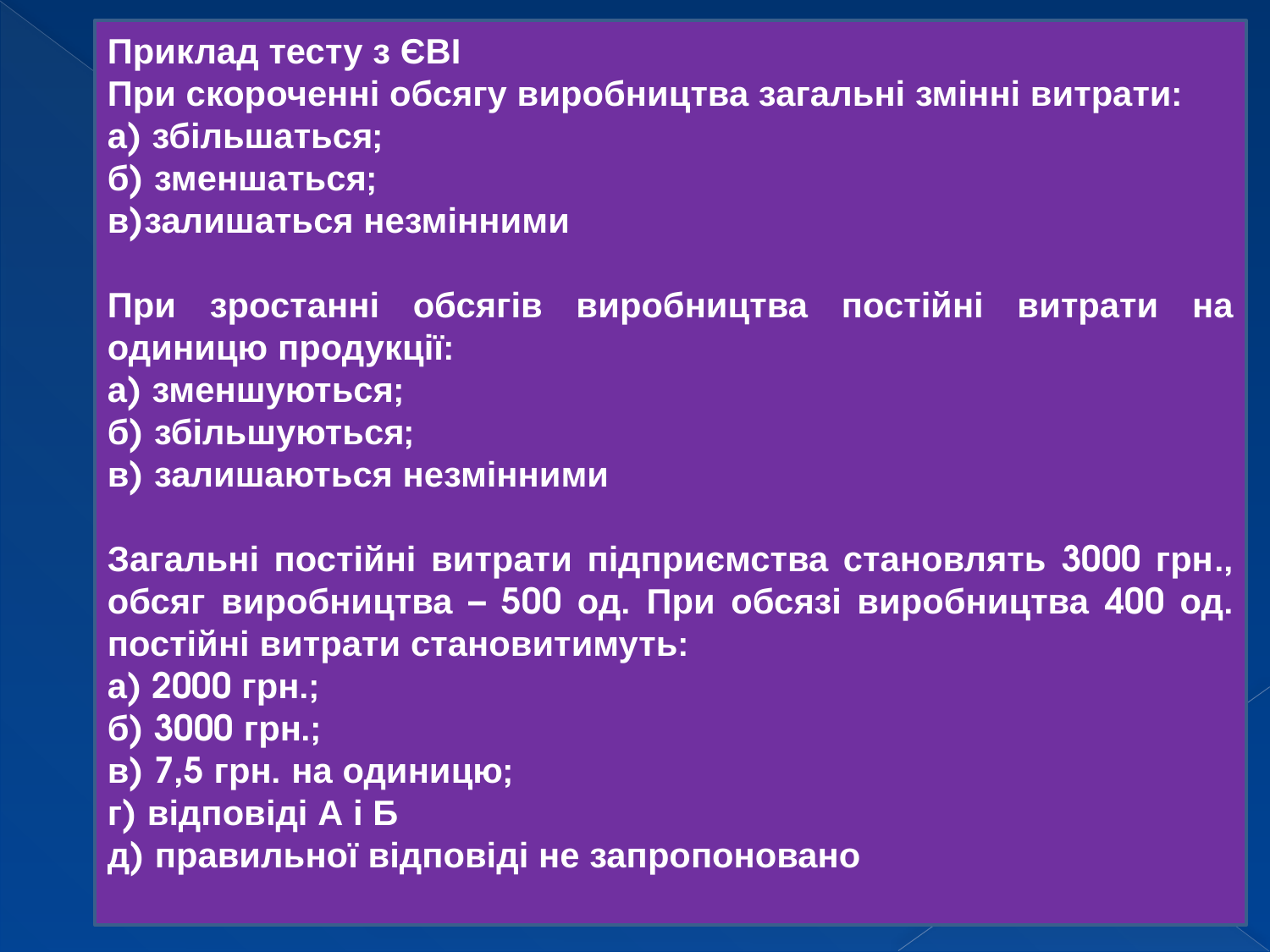

Приклад тесту з ЄВІ
При скороченні обсягу виробництва загальні змінні витрати:
а) збільшаться;
б) зменшаться;
в)залишаться незмінними

При зростанні обсягів виробництва постійні витрати на одиницю продукції:
а) зменшуються;
б) збільшуються;
в) залишаються незмінними

Загальні постійні витрати підприємства становлять 3000 грн., обсяг виробництва – 500 од. При обсязі виробництва 400 од. постійні витрати становитимуть:
а) 2000 грн.;
б) 3000 грн.;
в) 7,5 грн. на одиницю;
г) відповіді А і Б
д) правильної відповіді не запропоновано